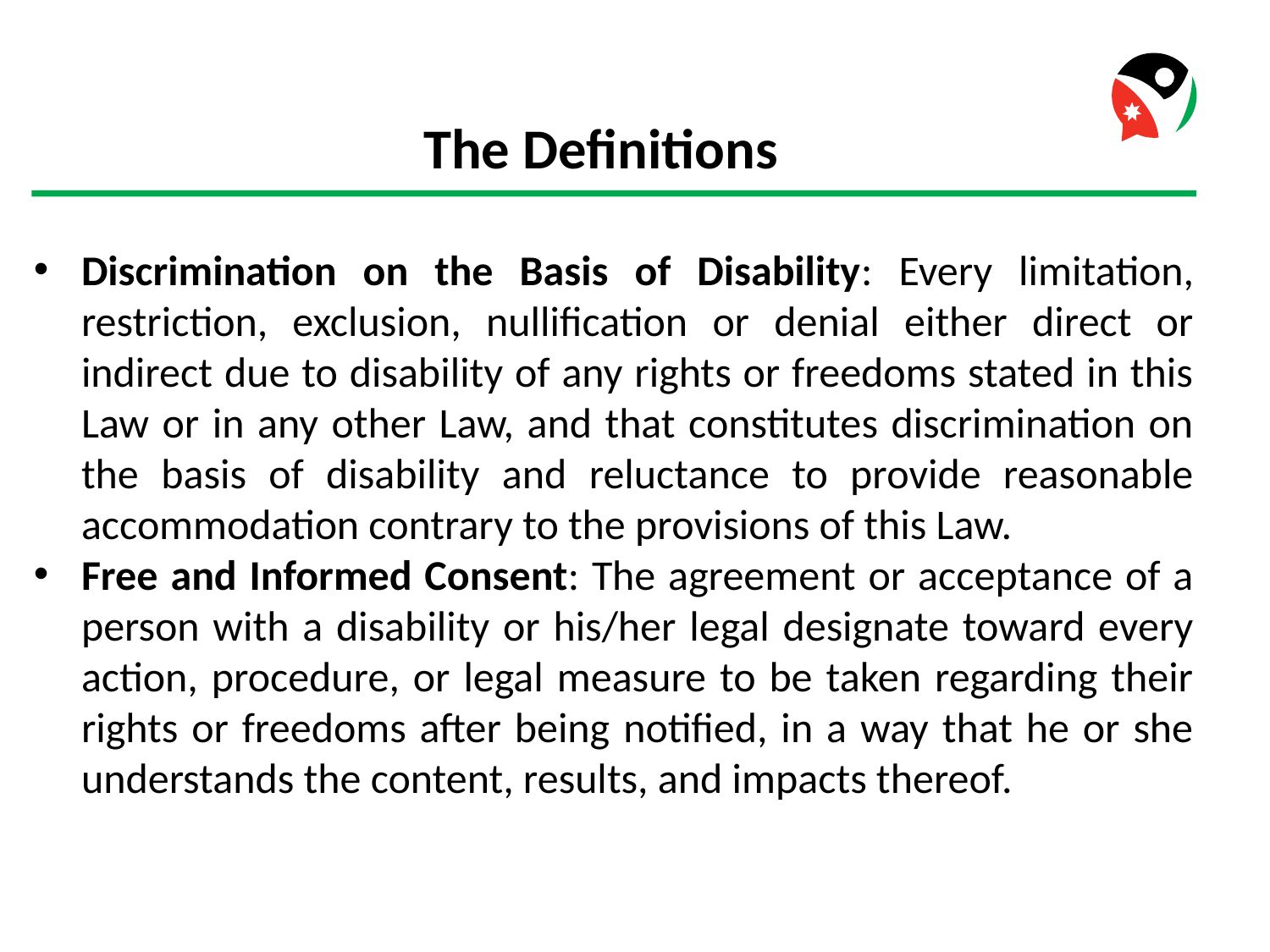

The Definitions
Discrimination on the Basis of Disability: Every limitation, restriction, exclusion, nullification or denial either direct or indirect due to disability of any rights or freedoms stated in this Law or in any other Law, and that constitutes discrimination on the basis of disability and reluctance to provide reasonable accommodation contrary to the provisions of this Law.
Free and Informed Consent: The agreement or acceptance of a person with a disability or his/her legal designate toward every action, procedure, or legal measure to be taken regarding their rights or freedoms after being notified, in a way that he or she understands the content, results, and impacts thereof.